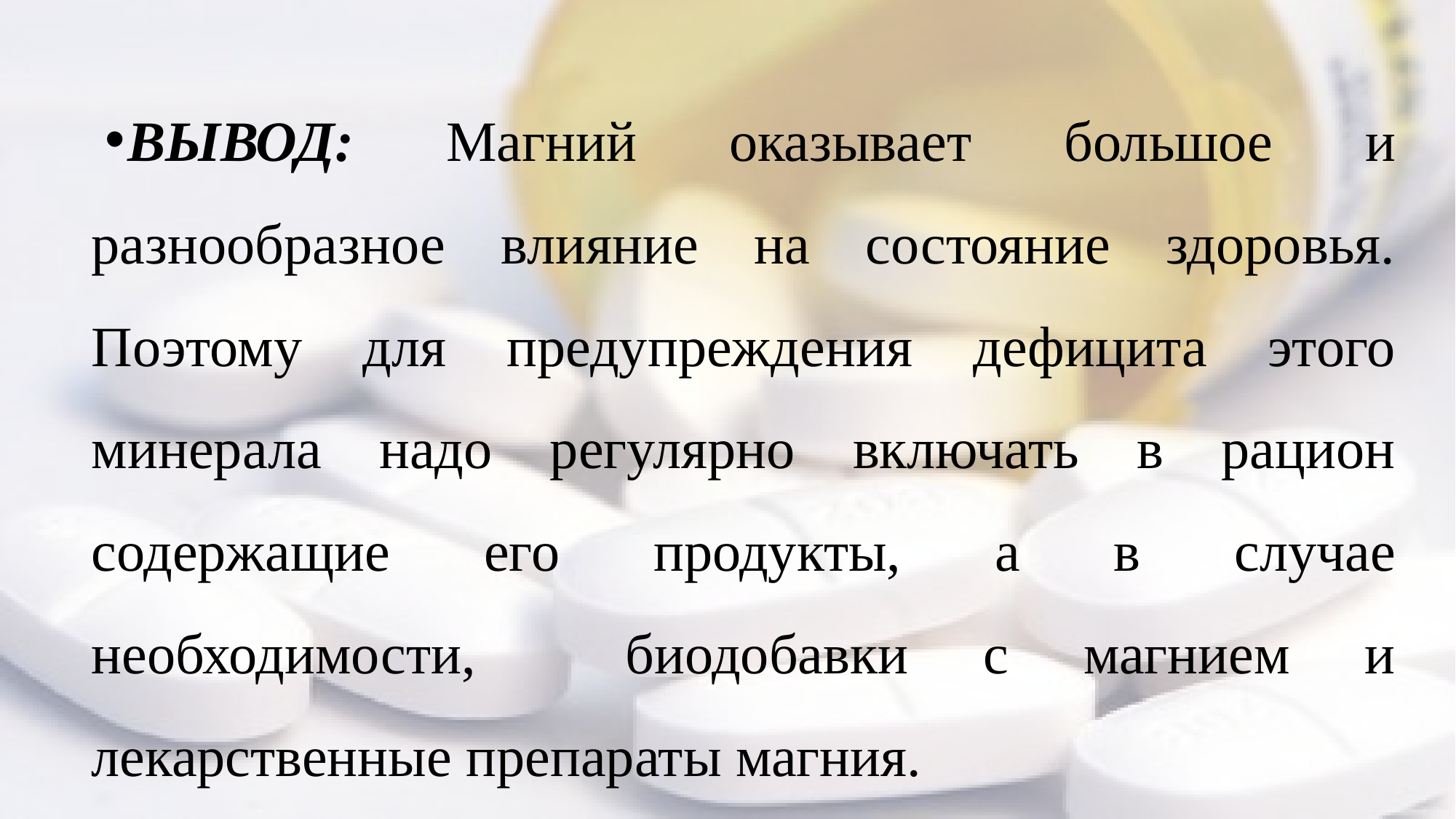

ВЫВОД: Магний оказывает большое и разнообразное влияние на состояние здоровья. Поэтому для предупреждения дефицита этого минерала надо регулярно включать в рацион содержащие его продукты, а в случае необходимости,  биодобавки с магнием и лекарственные препараты магния.